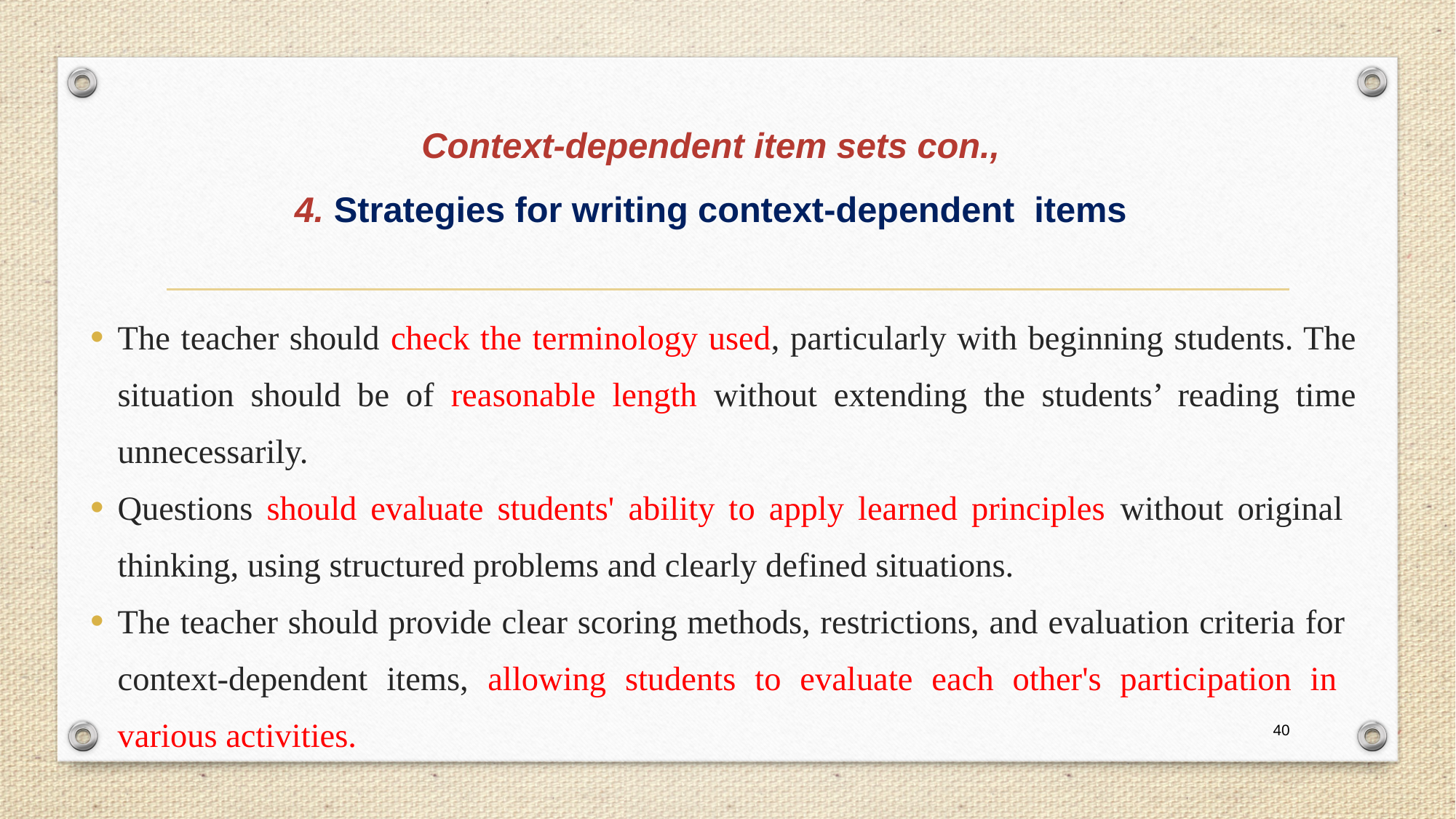

# Context-dependent item sets con., 4. Strategies for writing context-dependent  items
The teacher should check the terminology used, particularly with beginning students. The situation should be of reasonable length without extending the students’ reading time unnecessarily.
Questions should evaluate students' ability to apply learned principles without original  thinking, using structured problems and clearly defined situations.
The teacher should provide clear scoring methods, restrictions, and evaluation criteria for  context-dependent items, allowing students to evaluate each other's participation in  various activities.

40